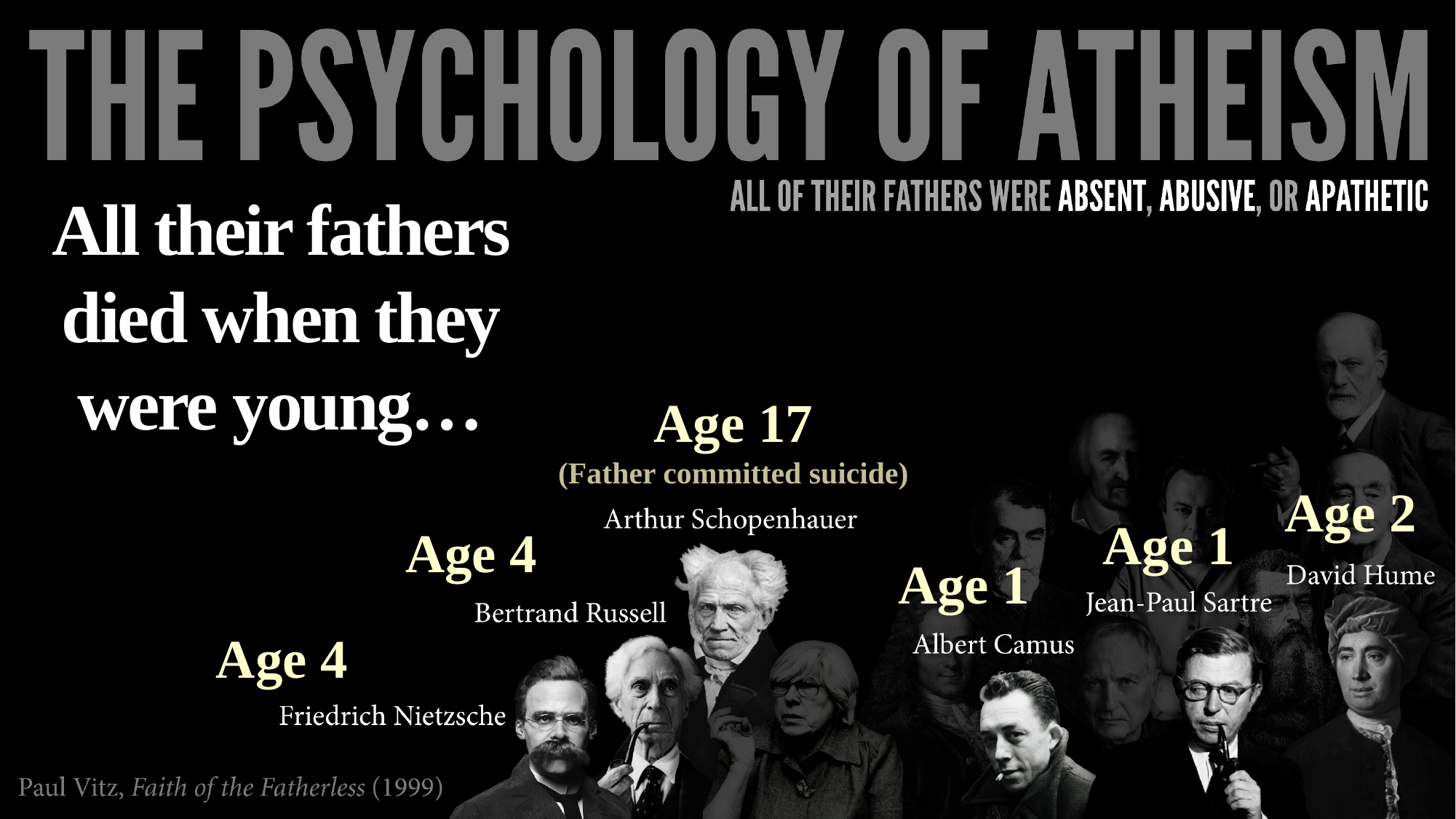

All their fathers died when they were young…
Age 17
(Father committed suicide)
Age 2
Age 1
Age 4
Age 1
Age 4